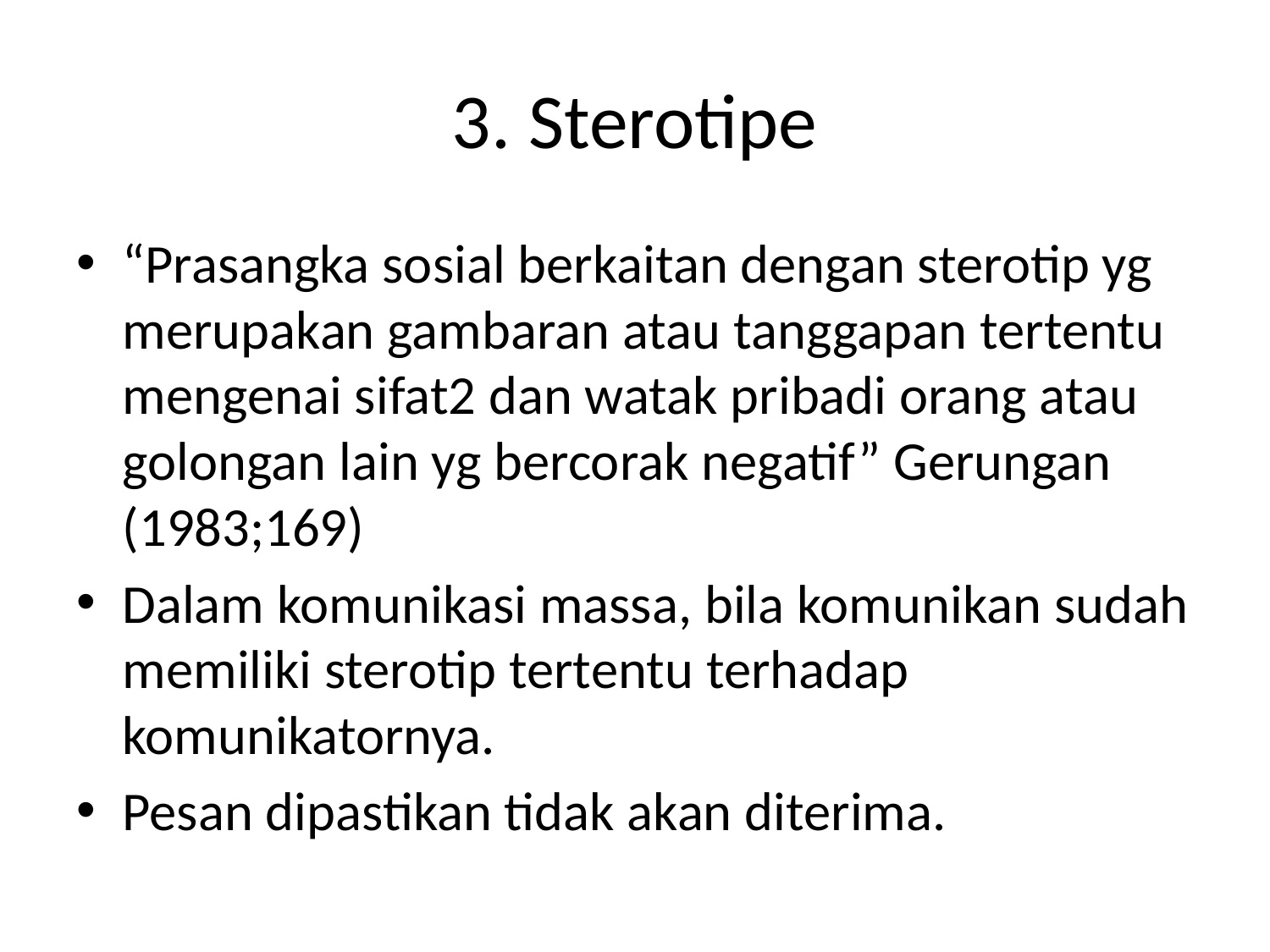

# 3. Sterotipe
“Prasangka sosial berkaitan dengan sterotip yg merupakan gambaran atau tanggapan tertentu mengenai sifat2 dan watak pribadi orang atau golongan lain yg bercorak negatif” Gerungan (1983;169)
Dalam komunikasi massa, bila komunikan sudah memiliki sterotip tertentu terhadap komunikatornya.
Pesan dipastikan tidak akan diterima.